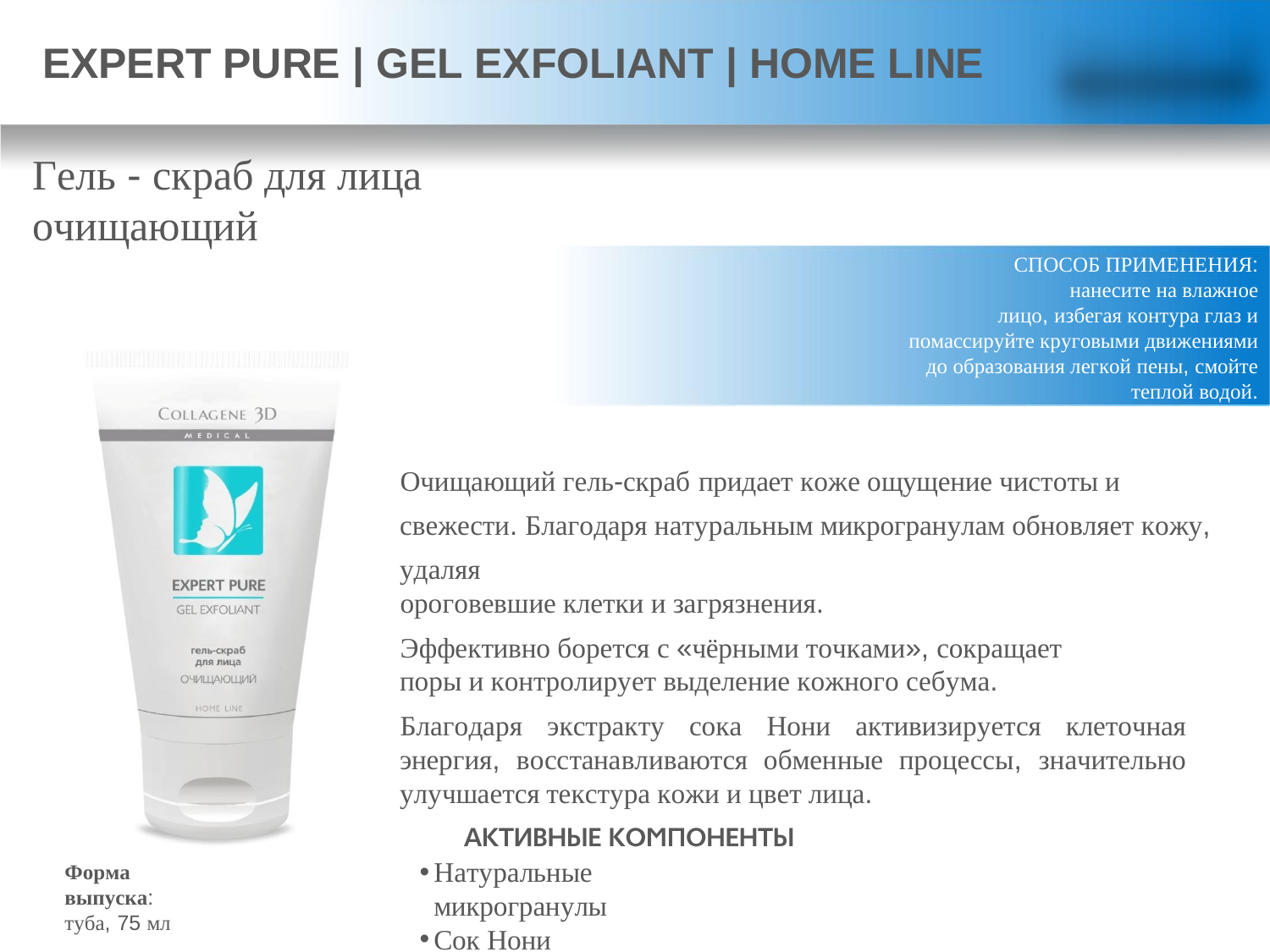

# EXPERT PURE | GEL EXFOLIANT | HOME LINE
Гель - скраб для лица очищающий

СПОСОБ ПРИМЕНЕНИЯ:
нанесите на влажное лицо, избегая контура глаз и помассируйте круговыми движениями до образования легкой пены, смойте теплой водой.

Очищающий гель-скраб придает коже ощущение чистоты и свежести. Благодаря натуральным микрогранулам обновляет кожу, удаляя
ороговевшие клетки и загрязнения.
Эффективно борется с «чёрными точками», сокращает поры и контролирует выделение кожного себума.
Благодаря экстракту сока Нони активизируется клеточная энергия, восстанавливаются обменные процессы, значительно улучшается текстура кожи и цвет лица.

Натуральные микрогранулы
Сок Нони
Форма выпуска:
туба, 75 мл